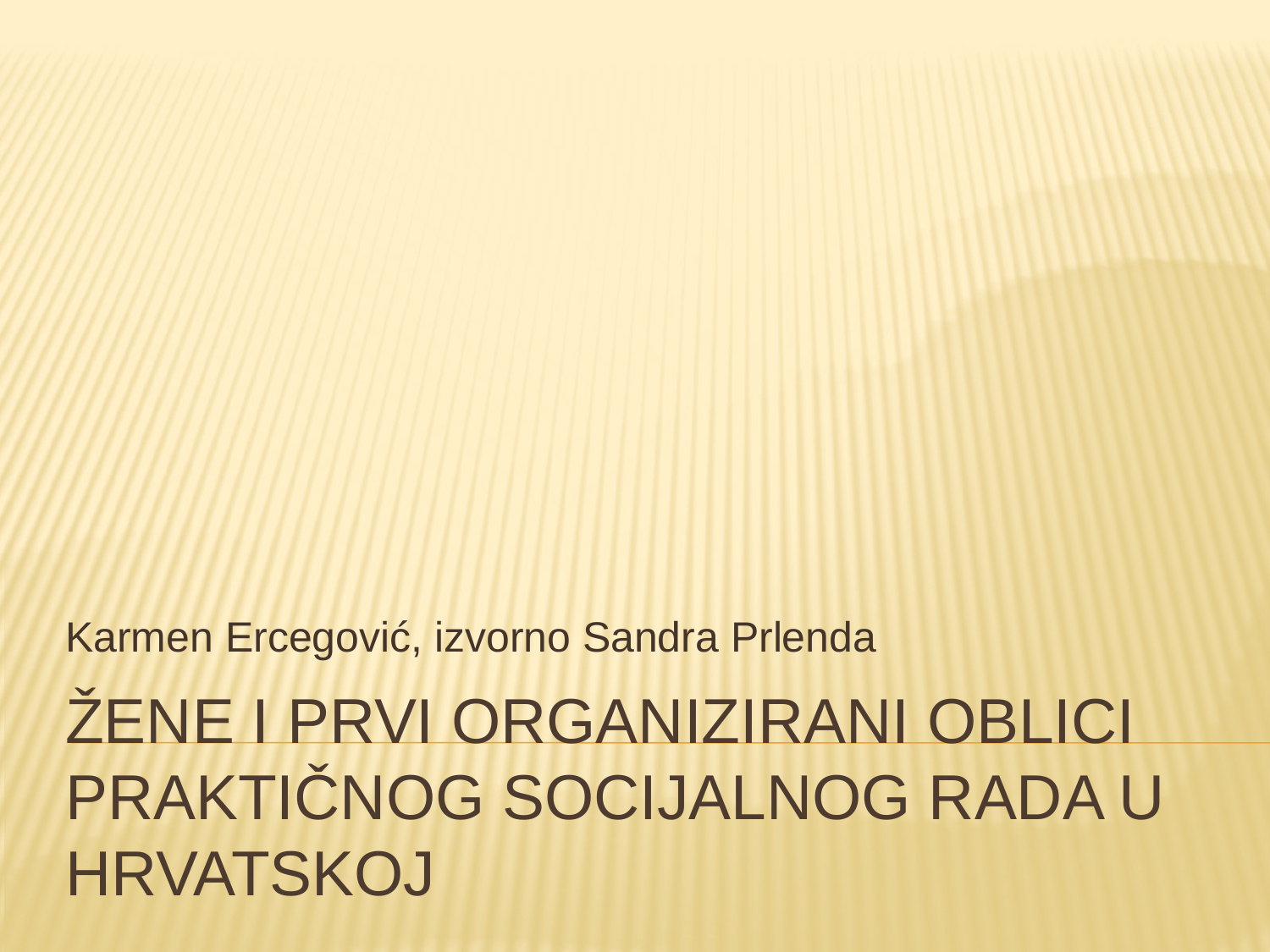

Karmen Ercegović, izvorno Sandra Prlenda
# ŽENE I PRVI ORGANIZIRANI OBLICI PRAKTIČNOG SOCIJALNOG RADA U HRVATSKOJ